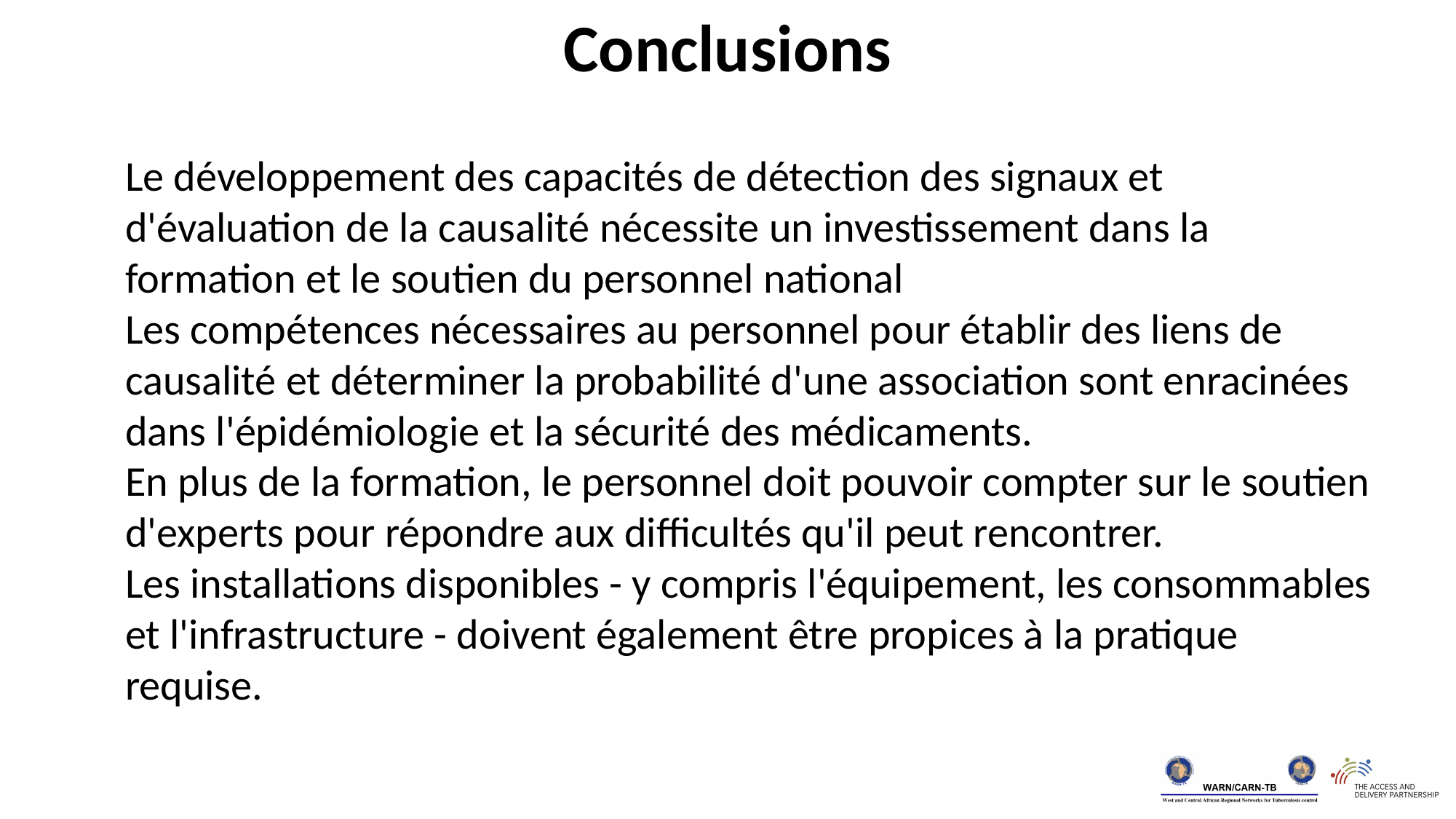

Conclusions
Le développement des capacités de détection des signaux et d'évaluation de la causalité nécessite un investissement dans la formation et le soutien du personnel national
Les compétences nécessaires au personnel pour établir des liens de causalité et déterminer la probabilité d'une association sont enracinées dans l'épidémiologie et la sécurité des médicaments.
En plus de la formation, le personnel doit pouvoir compter sur le soutien d'experts pour répondre aux difficultés qu'il peut rencontrer.
Les installations disponibles - y compris l'équipement, les consommables et l'infrastructure - doivent également être propices à la pratique requise.